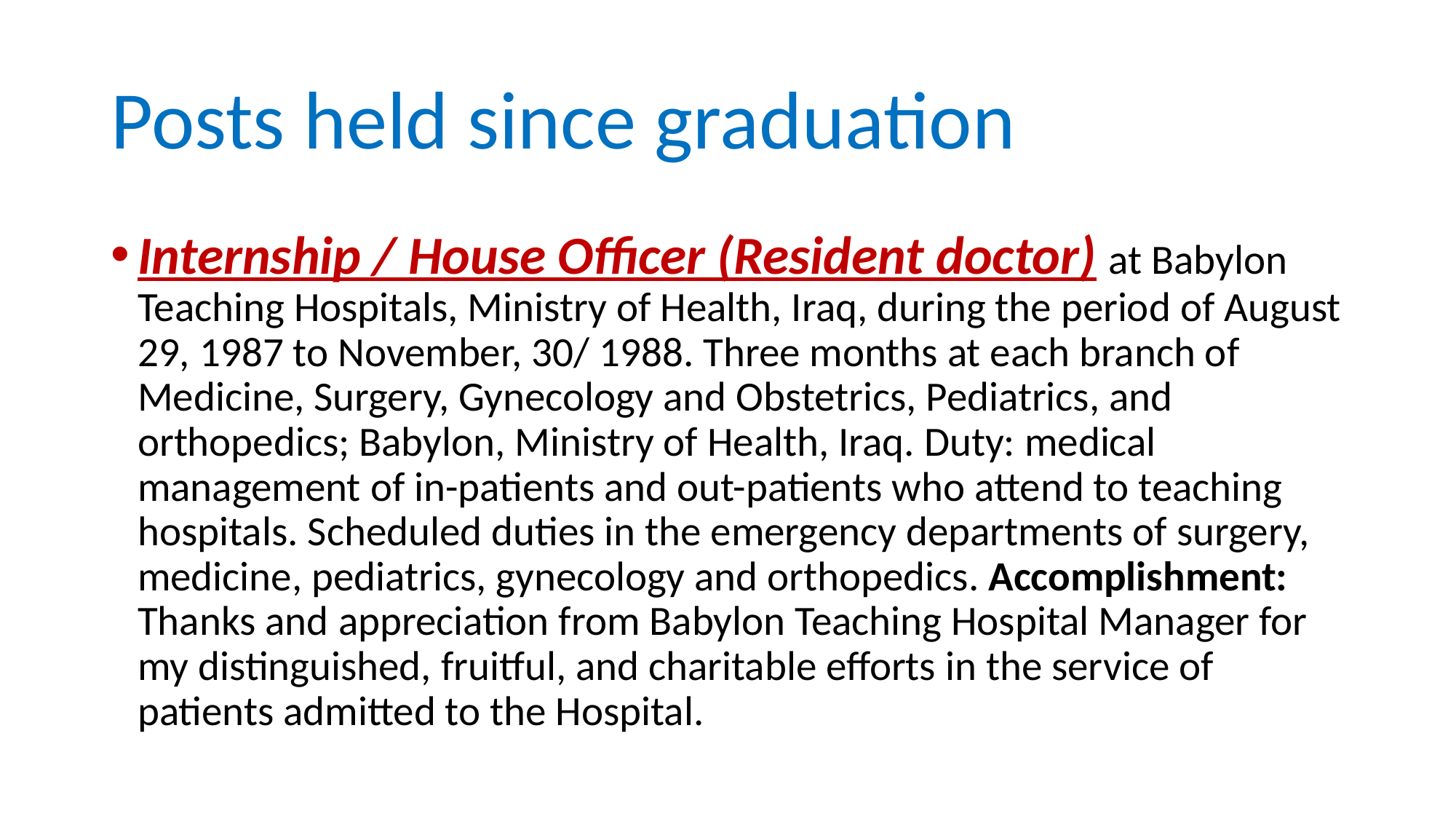

# Posts held since graduation
Internship / House Officer (Resident doctor) at Babylon Teaching Hospitals, Ministry of Health, Iraq, during the period of August 29, 1987 to November, 30/ 1988. Three months at each branch of Medicine, Surgery, Gynecology and Obstetrics, Pediatrics, and orthopedics; Babylon, Ministry of Health, Iraq. Duty: medical management of in-patients and out-patients who attend to teaching hospitals. Scheduled duties in the emergency departments of surgery, medicine, pediatrics, gynecology and orthopedics. Accomplishment: Thanks and appreciation from Babylon Teaching Hospital Manager for my distinguished, fruitful, and charitable efforts in the service of patients admitted to the Hospital.